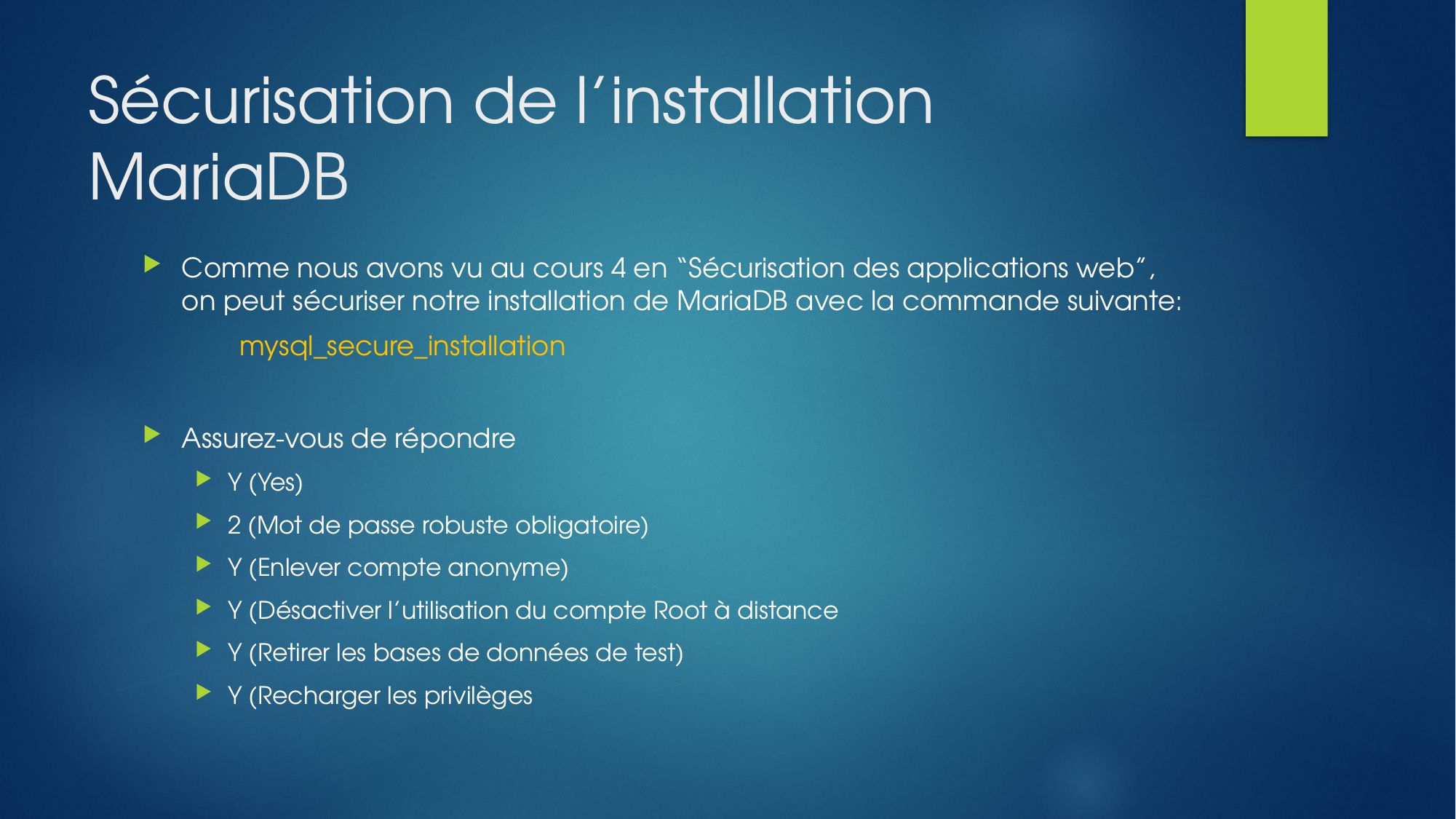

# Sécurisation de l’installation MariaDB
Comme nous avons vu au cours 4 en “Sécurisation des applications web”, on peut sécuriser notre installation de MariaDB avec la commande suivante:
		mysql_secure_installation

Assurez-vous de répondre
Y (Yes)
2 (Mot de passe robuste obligatoire)
Y (Enlever compte anonyme)
Y (Désactiver l’utilisation du compte Root à distance
Y (Retirer les bases de données de test)
Y (Recharger les privilèges